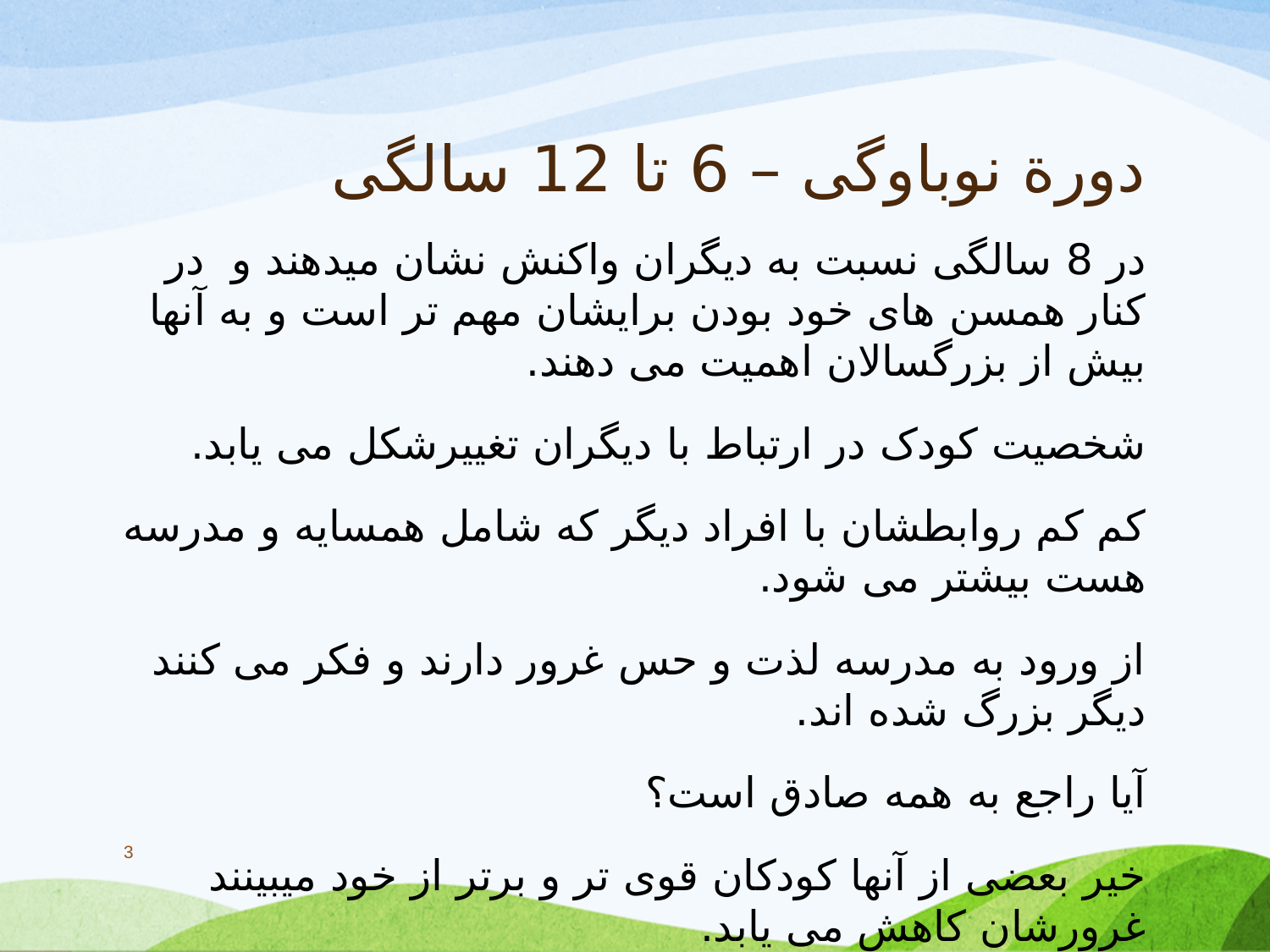

# دورة نوباوگی – 6 تا 12 سالگی
در 8 سالگی نسبت به دیگران واکنش نشان میدهند و  در کنار همسن های خود بودن برایشان مهم تر است و به آنها بیش از بزرگسالان اهمیت می دهند.
شخصیت کودک در ارتباط با دیگران تغییرشکل می یابد.
کم کم روابطشان با افراد دیگر که شامل همسایه و مدرسه هست بیشتر می شود.
از ورود به مدرسه لذت و حس غرور دارند و فکر می کنند دیگر بزرگ شده اند.
آیا راجع به همه صادق است؟
خیر بعضی از آنها کودکان قوی تر و برتر از خود میبینند غرورشان کاهش می یابد.

3